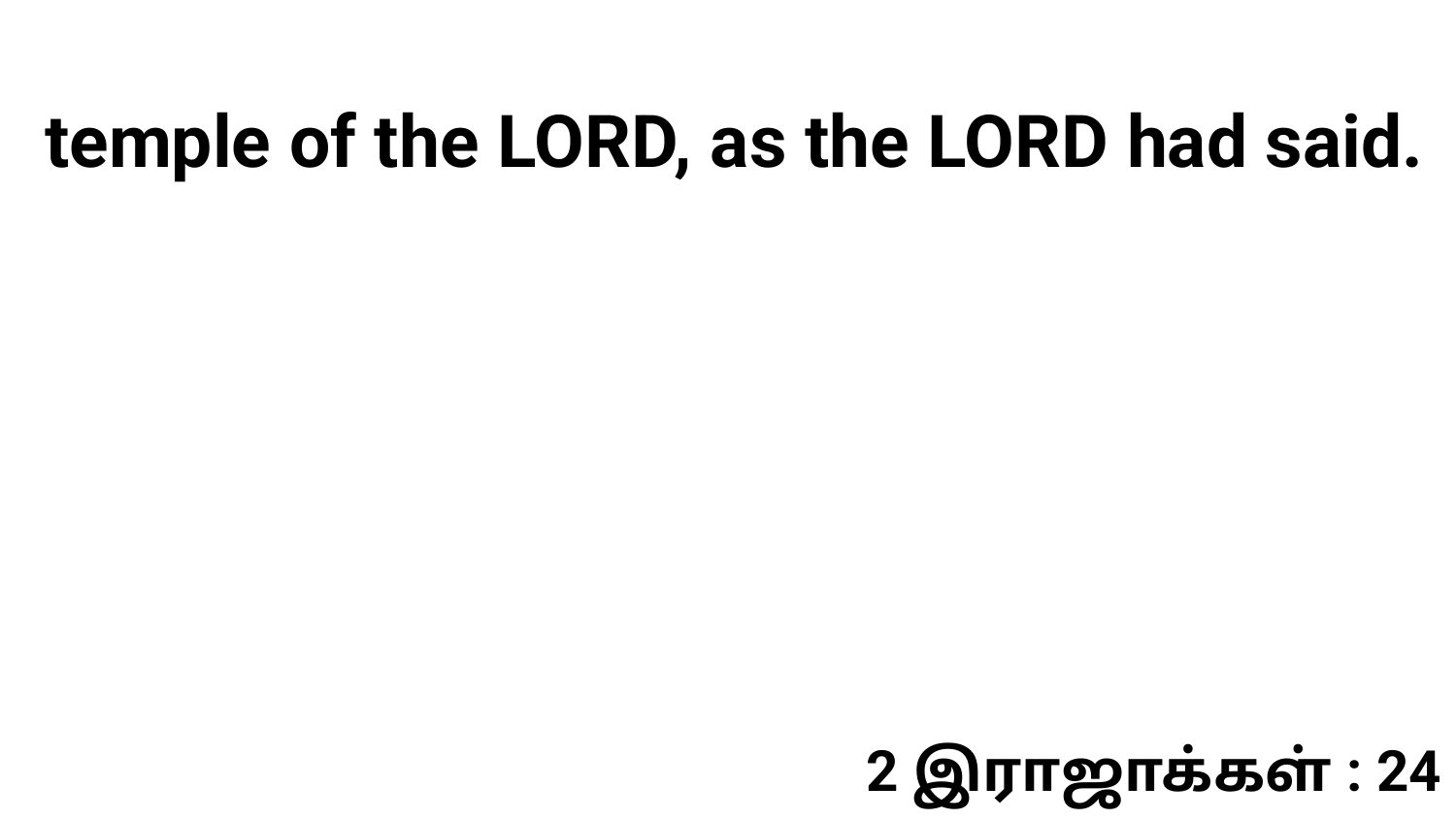

temple of the LORD, as the LORD had said.
2 இராஜாக்கள் : 24